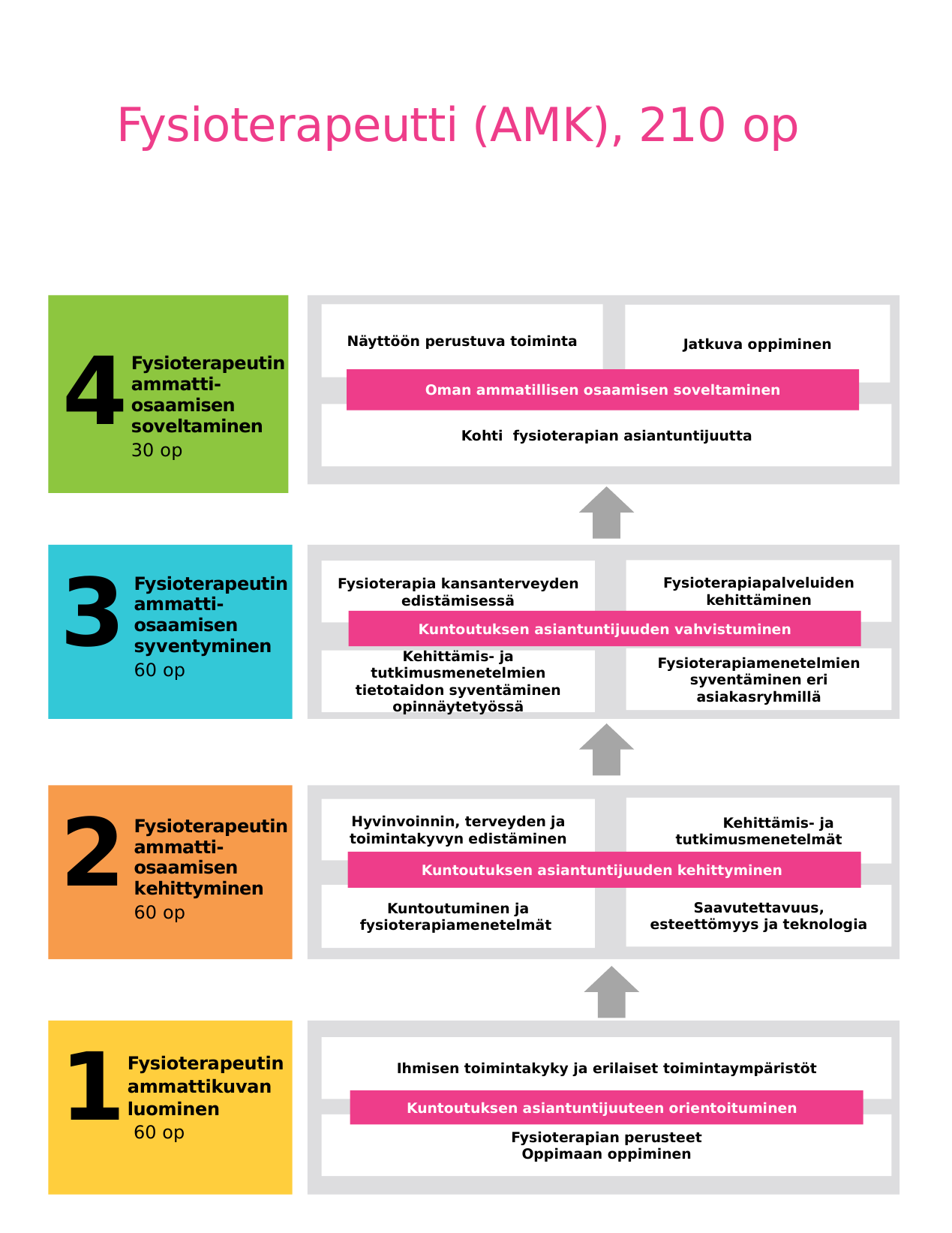

# Fysioterapeutti (AMK), 210 op

Näyttöön perustuva toiminta
Jatkuva oppiminen
4
Fysioterapeutin ammatti-osaamisen soveltaminen
30 op
Oman ammatillisen osaamisen soveltaminen
Kohti  fysioterapian asiantuntijuutta

3
Fysioterapiapalveluiden kehittäminen
Fysioterapia kansanterveyden edistämisessä
Fysioterapeutin ammatti-osaamisen syventyminen
60 op
Kuntoutuksen asiantuntijuuden vahvistuminen
Fysioterapiamenetelmien syventäminen eri asiakasryhmillä
Kehittämis- ja tutkimusmenetelmien tietotaidon syventäminen opinnäytetyössä

2
        Kehittämis- ja tutkimusmenetelmät
Hyvinvoinnin, terveyden ja toimintakyvyn edistäminen
Fysioterapeutin ammatti-osaamisen kehittyminen
60 op
Kuntoutuksen asiantuntijuuden kehittyminen
Kuntoutuminen ja fysioterapiamenetelmät
Saavutettavuus, esteettömyys ja teknologia

1
Ihmisen toimintakyky ja erilaiset toimintaympäristöt
Fysioterapeutin ammattikuvan luominen
 60 op
Kuntoutuksen asiantuntijuuteen orientoituminen
Fysioterapian perusteet
Oppimaan oppiminen